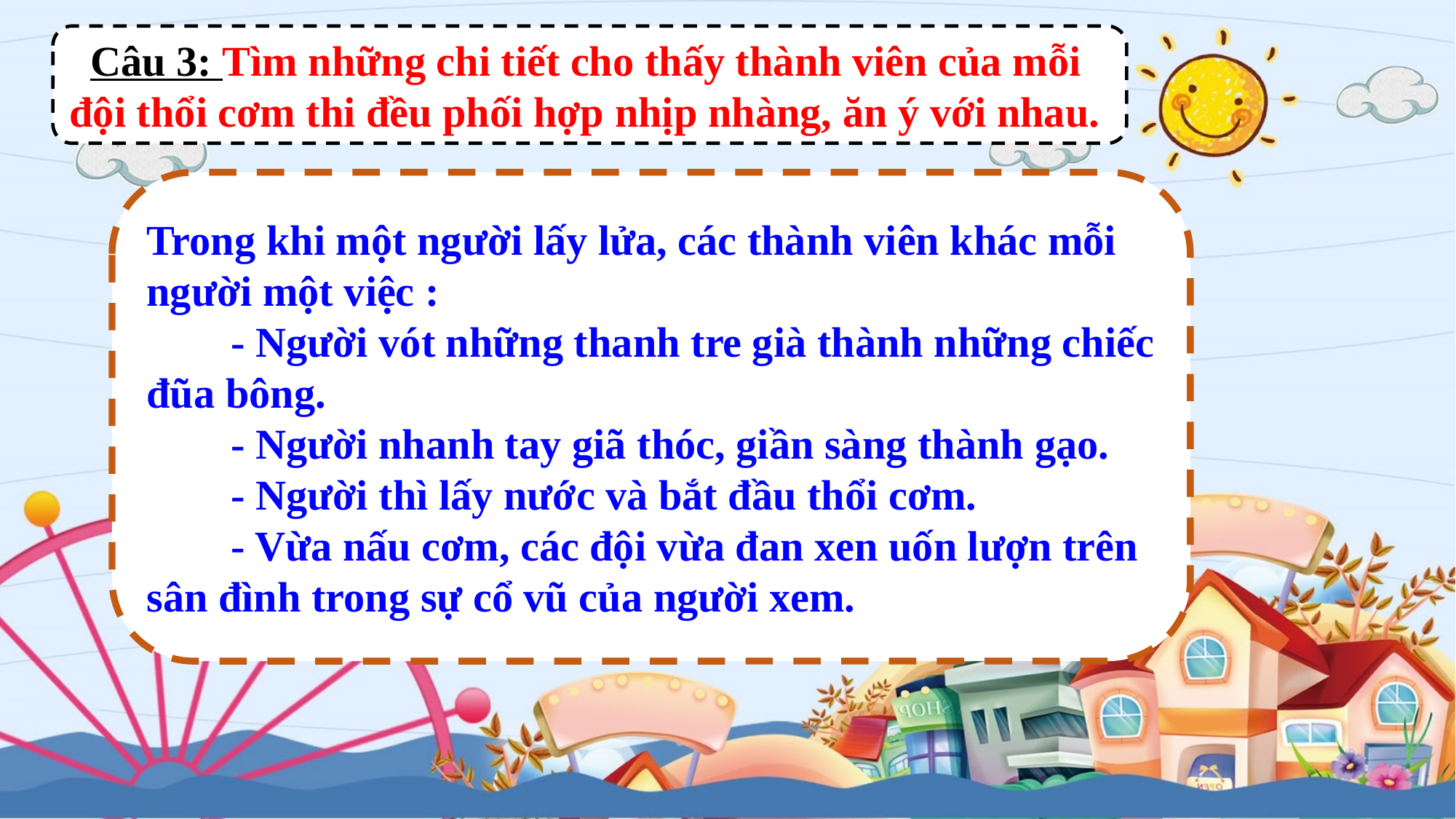

Câu 3: Tìm những chi tiết cho thấy thành viên của mỗi đội thổi cơm thi đều phối hợp nhịp nhàng, ăn ý với nhau.
Trong khi một người lấy lửa, các thành viên khác mỗi người một việc :
        - Người vót những thanh tre già thành những chiếc đũa bông.
        - Người nhanh tay giã thóc, giần sàng thành gạo.
        - Người thì lấy nước và bắt đầu thổi cơm.
        - Vừa nấu cơm, các đội vừa đan xen uốn lượn trên sân đình trong sự cổ vũ của người xem.